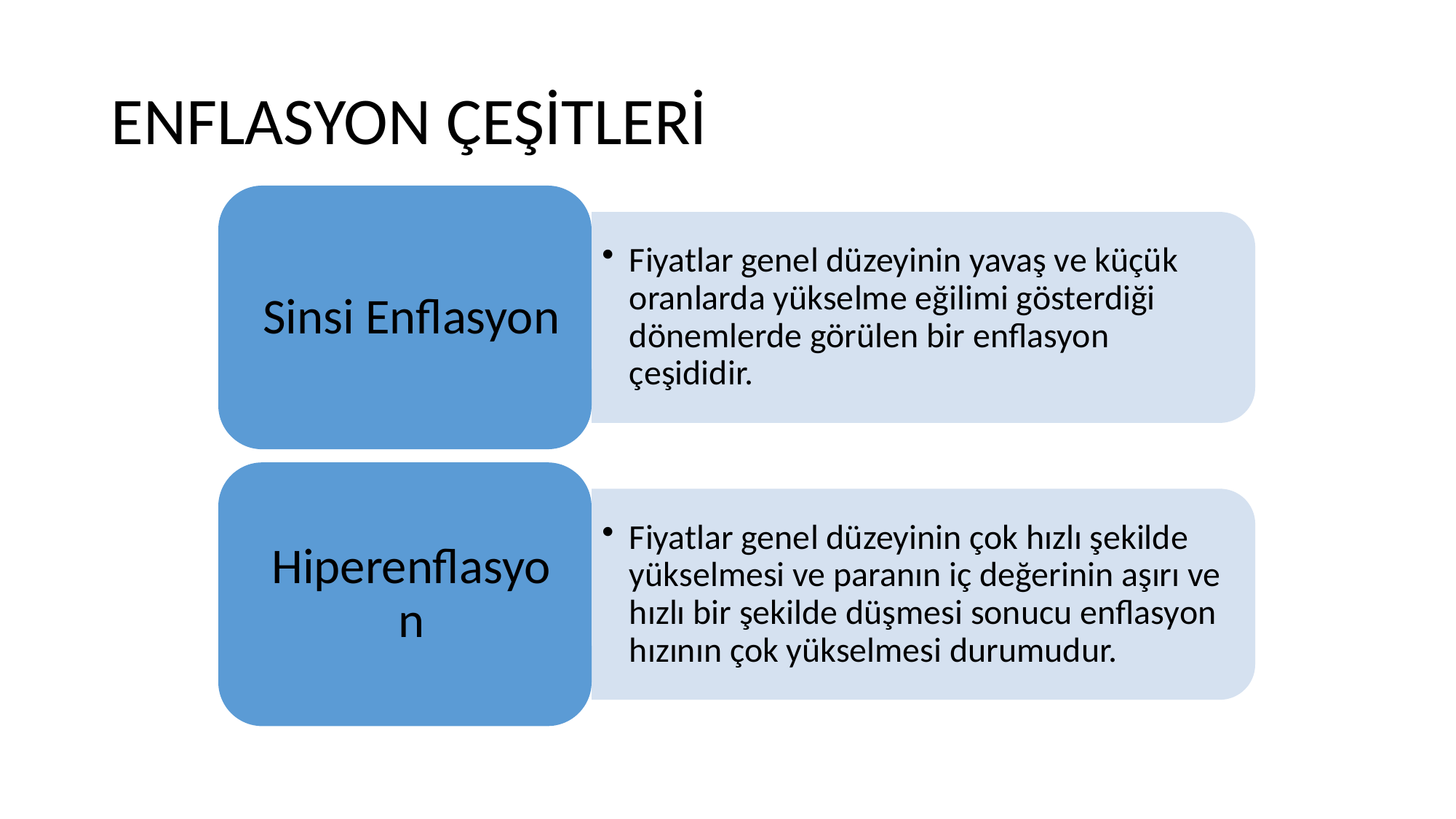

# ENFLASYON ÇEŞİTLERİ
Fiyatlar genel düzeyinin yavaş ve küçük oranlarda yükselme eğilimi gösterdiği dönemlerde görülen bir enflasyon çeşididir.
Sinsi Enflasyon
Fiyatlar genel düzeyinin çok hızlı şekilde yükselmesi ve paranın iç değerinin aşırı ve hızlı bir şekilde düşmesi sonucu enflasyon hızının çok yükselmesi durumudur.
Hiperenflasyon